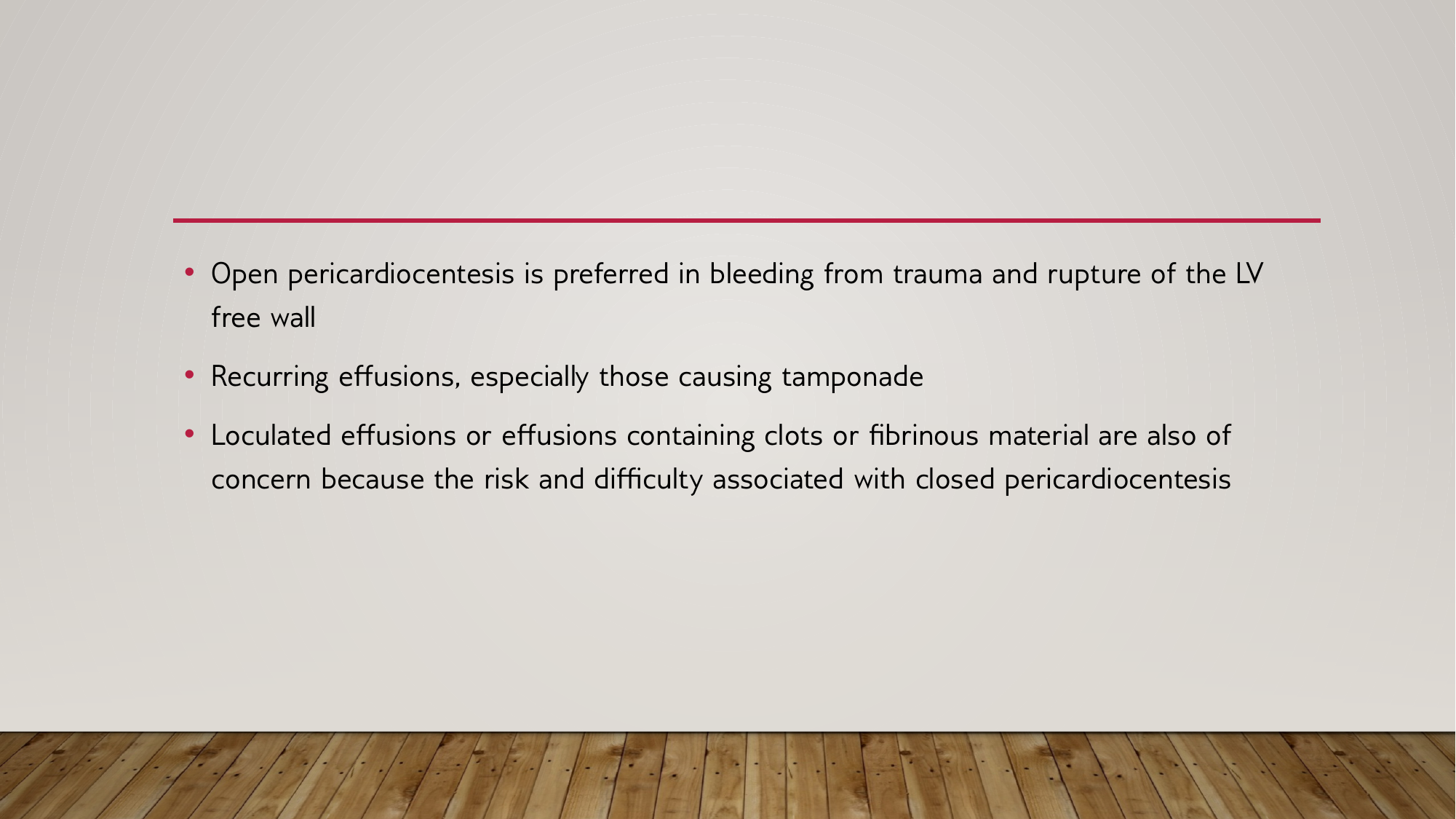

#
Open pericardiocentesis is preferred in bleeding from trauma and rupture of the LV free wall
Recurring effusions, especially those causing tamponade
Loculated effusions or effusions containing clots or fibrinous material are also of concern because the risk and difficulty associated with closed pericardiocentesis